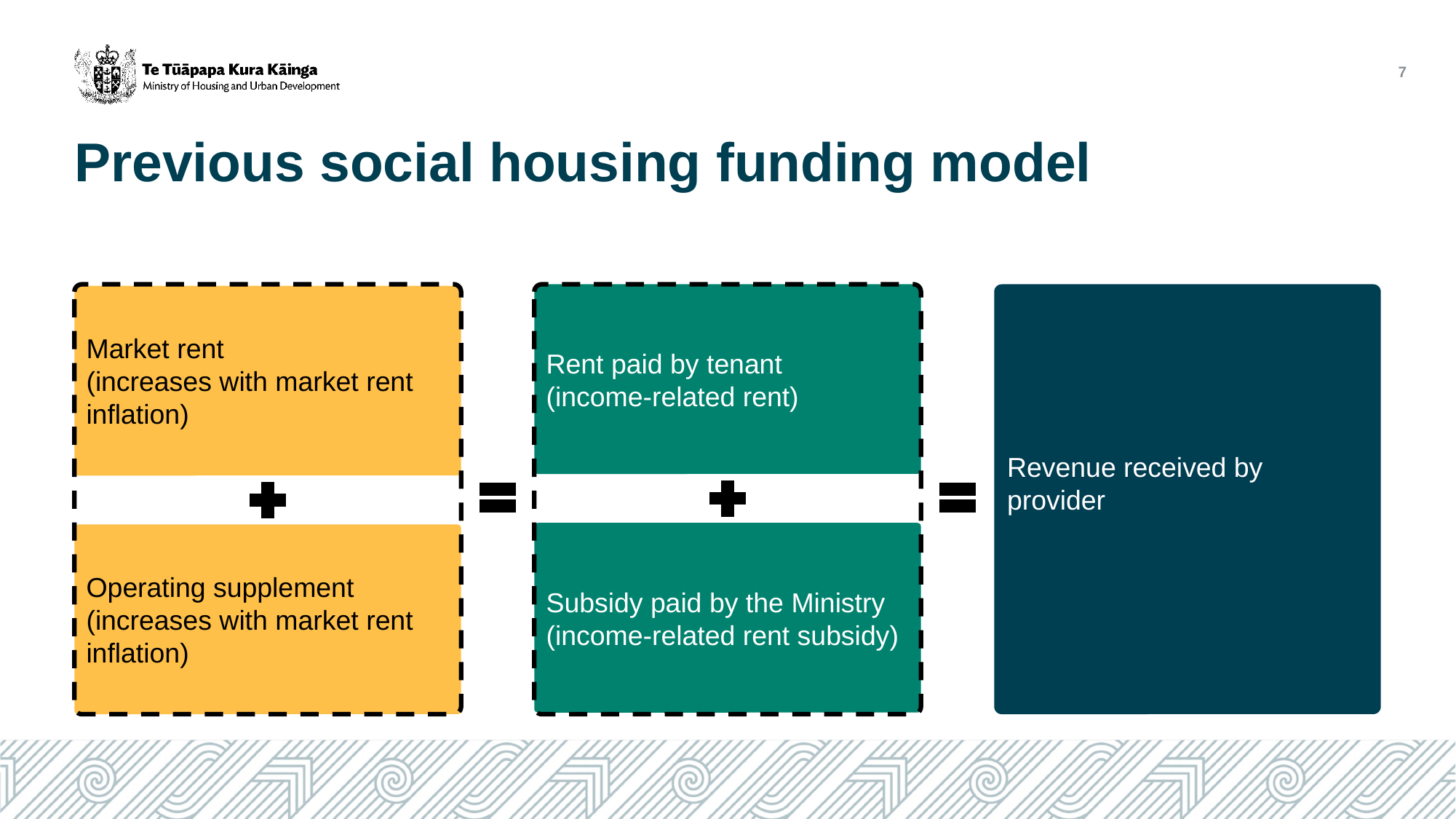

7
Previous social housing funding model

Market rent
(increases with market rent inflation)

Operating supplement
(increases with market rent inflation)

Rent paid by tenant
(income-related rent)
Revenue received by provider

Subsidy paid by the Ministry
(income-related rent subsidy)